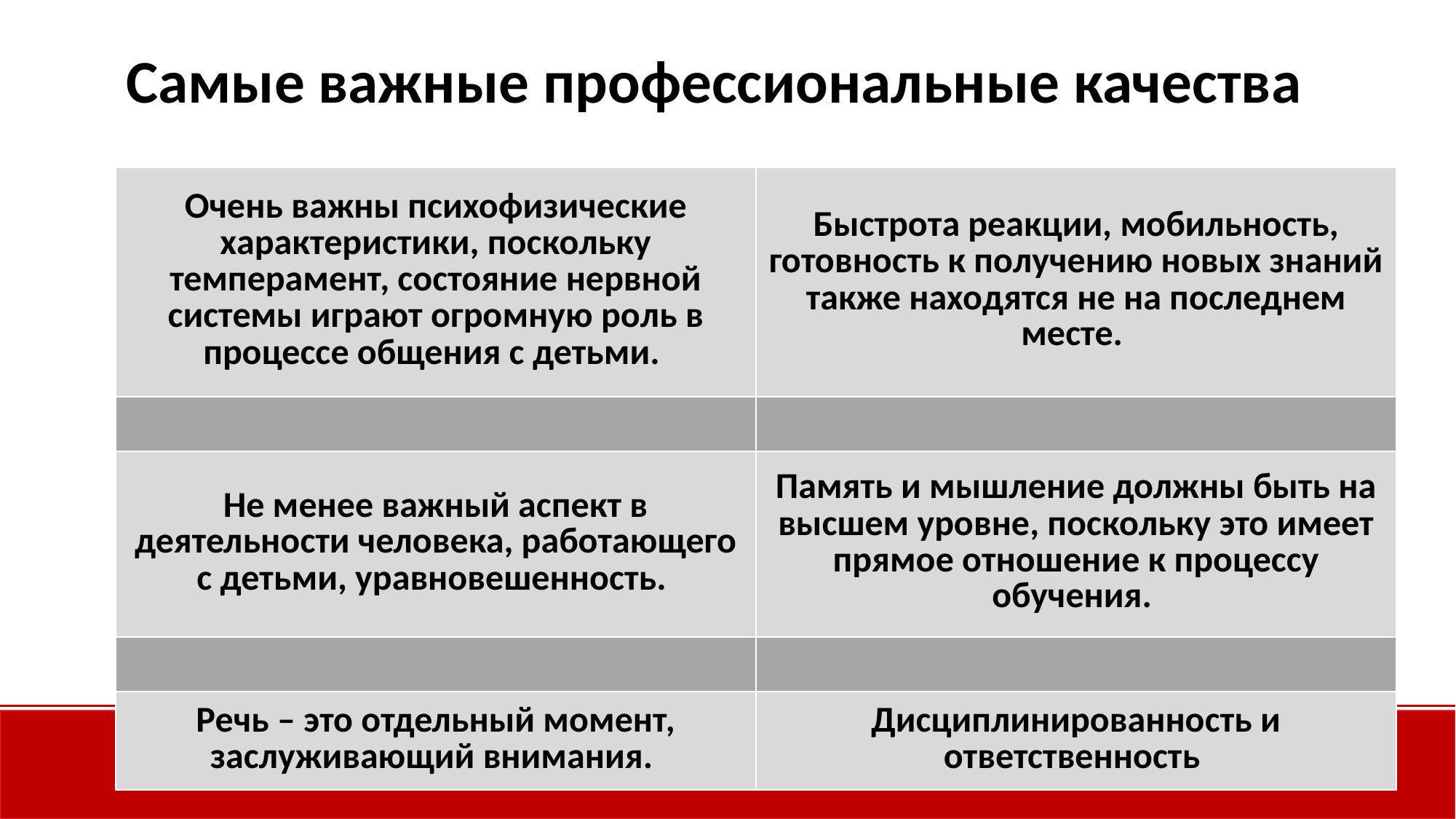

Самые важные профессиональные качества
| Очень важны психофизические характеристики, поскольку темперамент, состояние нервной системы играют огромную роль в процессе общения с детьми. | Быстрота реакции, мобильность, готовность к получению новых знаний также находятся не на последнем месте. |
| --- | --- |
|  |  |
| Не менее важный аспект в деятельности человека, работающего с детьми, уравновешенность. | Память и мышление должны быть на высшем уровне, поскольку это имеет прямое отношение к процессу обучения. |
|  |  |
| Речь – это отдельный момент, заслуживающий внимания. | Дисциплинированность и ответственность |